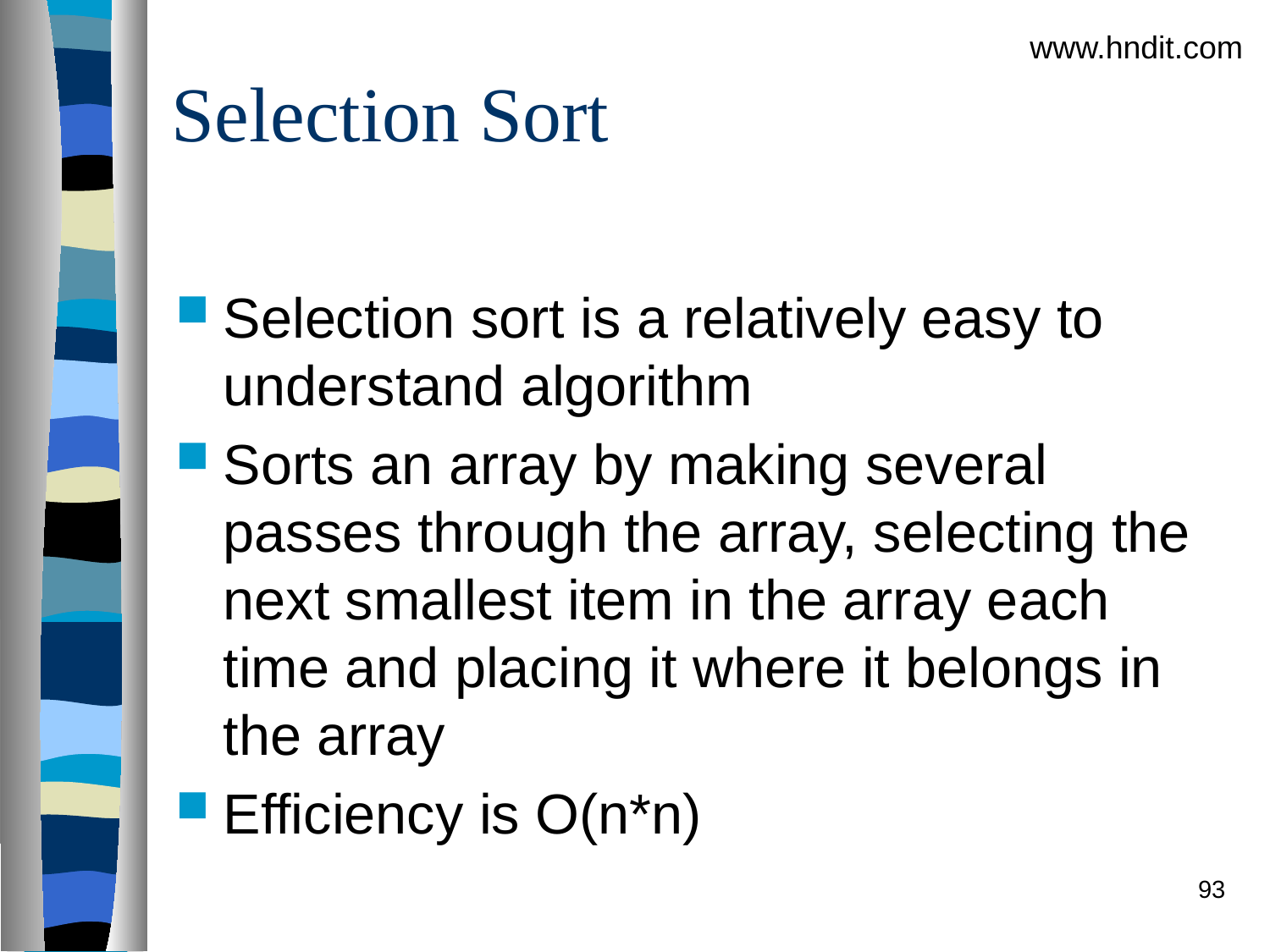

www.hndit.com

# Selection Sort
Selection sort is a relatively easy to understand algorithm
Sorts an array by making several passes through the array, selecting the next smallest item in the array each time and placing it where it belongs in the array
Efficiency is O(n*n)

93